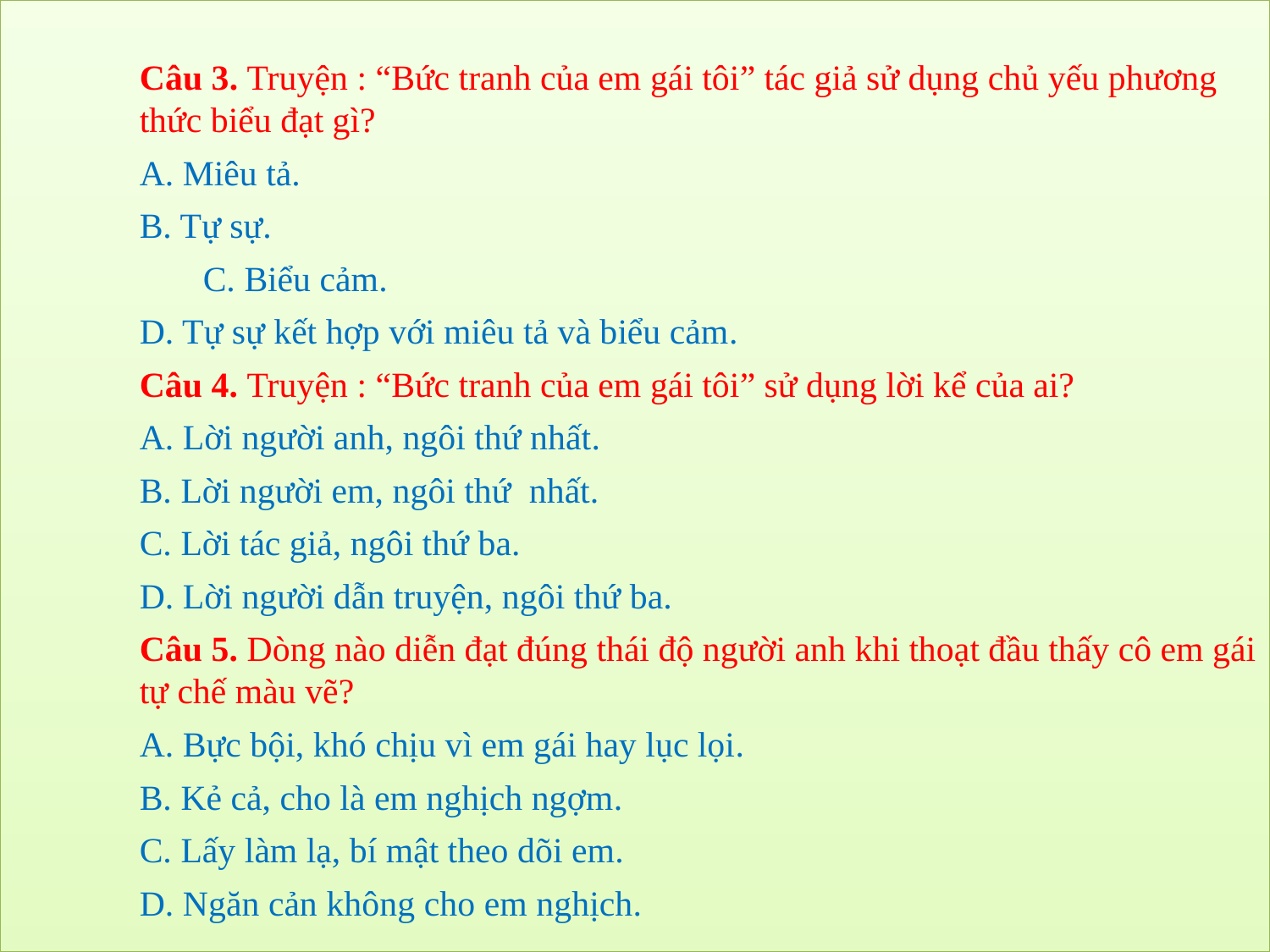

Câu 3. Truyện : “Bức tranh của em gái tôi” tác giả sử dụng chủ yếu phương 	thức biểu đạt gì?
	A. Miêu tả.
	B. Tự sự.
	C. Biểu cảm.
	D. Tự sự kết hợp với miêu tả và biểu cảm.
	Câu 4. Truyện : “Bức tranh của em gái tôi” sử dụng lời kể của ai?
	A. Lời người anh, ngôi thứ nhất.
	B. Lời người em, ngôi thứ  nhất.
	C. Lời tác giả, ngôi thứ ba.
	D. Lời người dẫn truyện, ngôi thứ ba.
 	Câu 5. Dòng nào diễn đạt đúng thái độ người anh khi thoạt đầu thấy cô em gái     	tự chế màu vẽ?
	A. Bực bội, khó chịu vì em gái hay lục lọi.
	B. Kẻ cả, cho là em nghịch ngợm.
	C. Lấy làm lạ, bí mật theo dõi em.
	D. Ngăn cản không cho em nghịch.